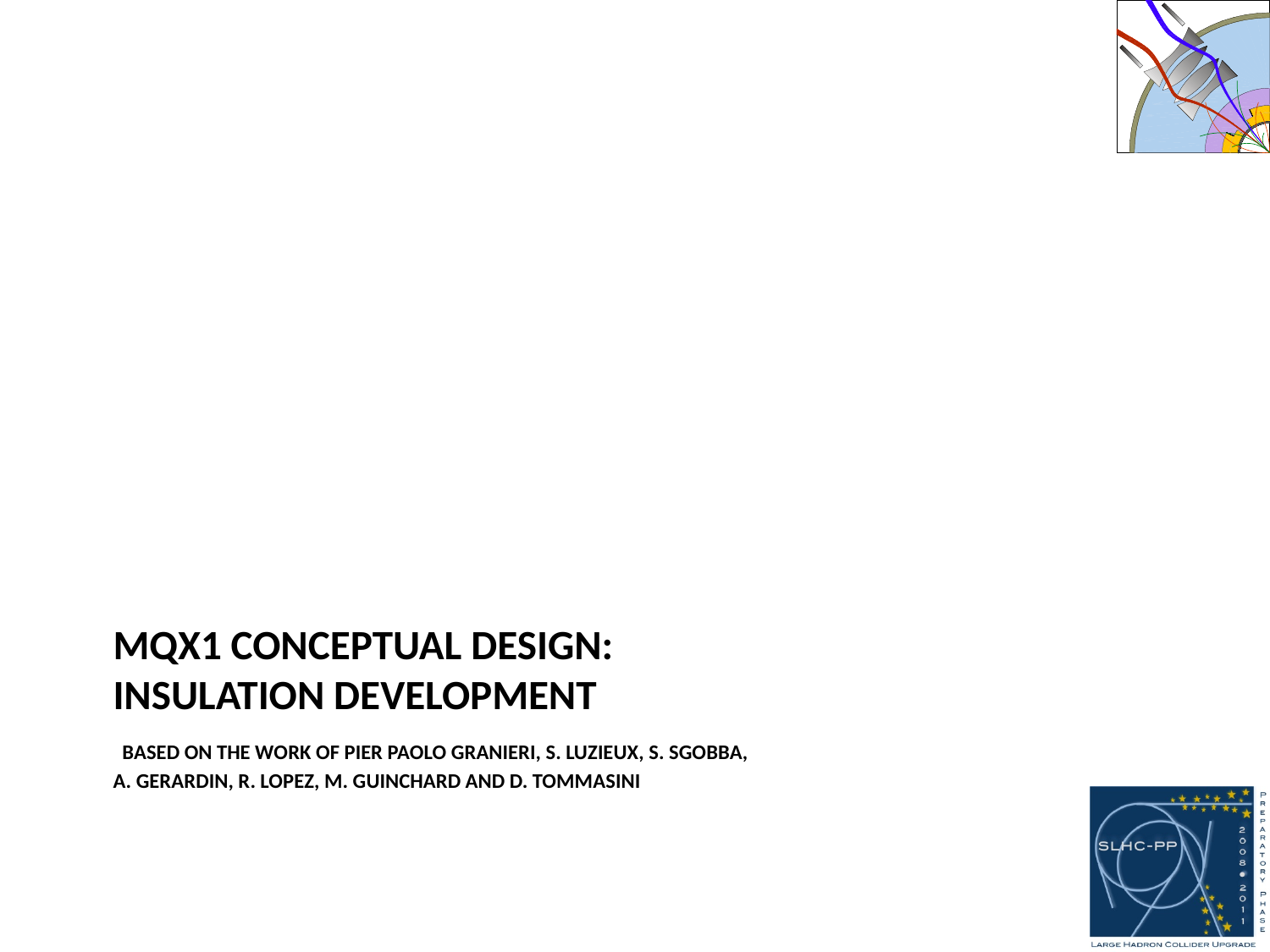

# MQX1 conceptual design: insulation development based on the work of Pier Paolo Granieri, S. Luzieux, S. Sgobba, A. Gerardin, R. Lopez, M. Guinchard and D. Tommasini